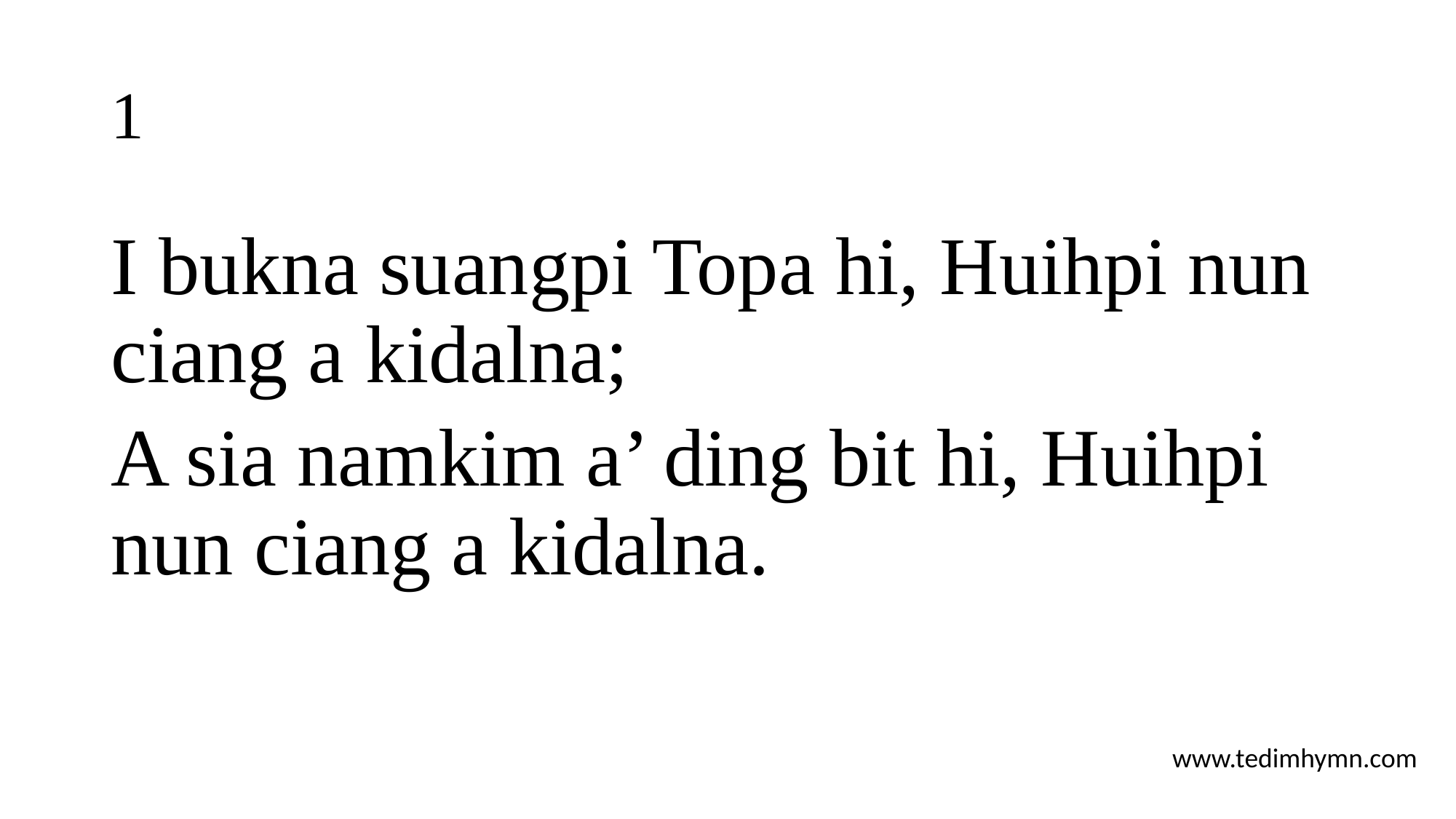

# 1
I bukna suangpi Topa hi, Huihpi nun ciang a kidalna;
A sia namkim a’ ding bit hi, Huihpi nun ciang a kidalna.
www.tedimhymn.com